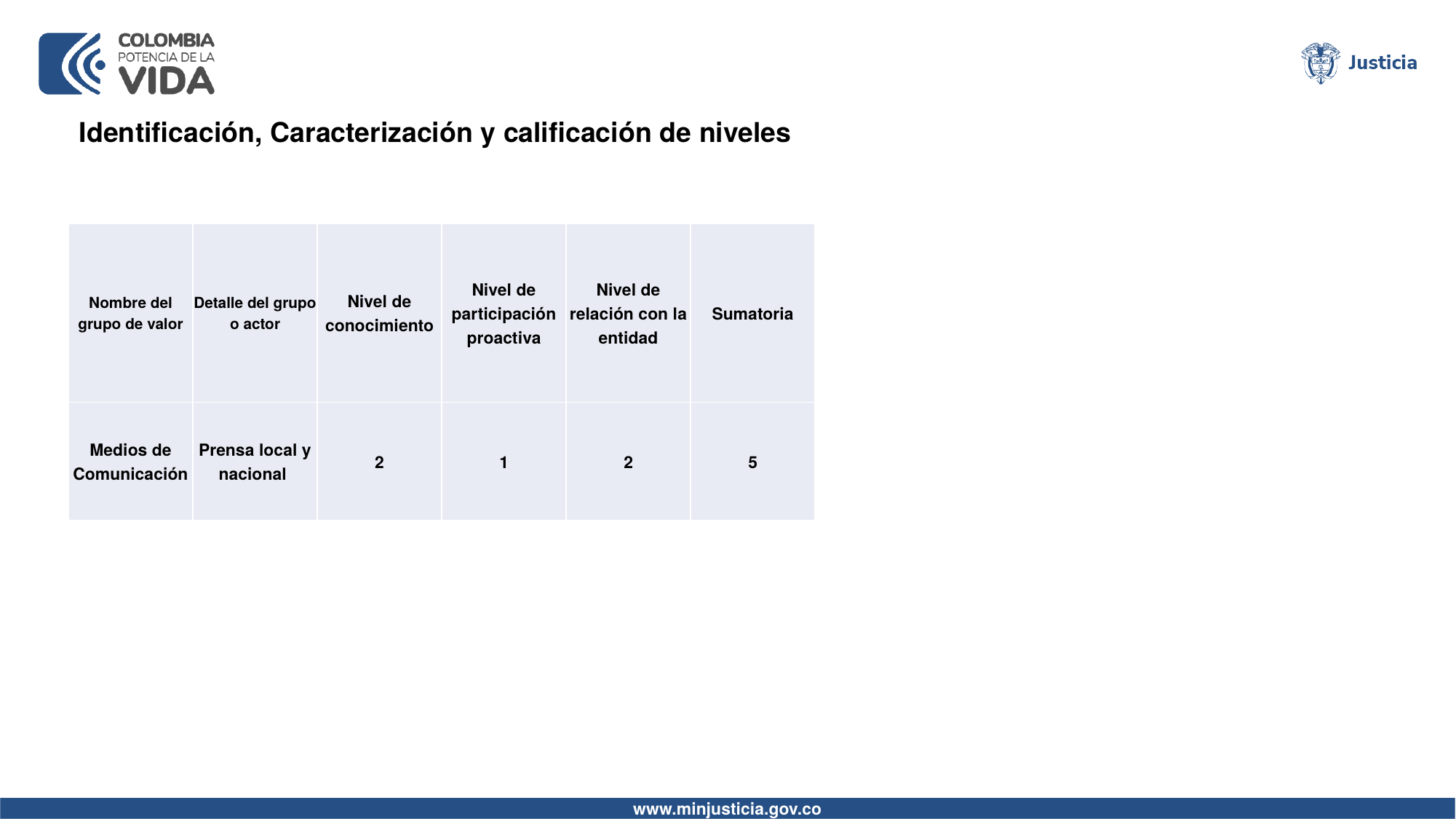

Identificación, Caracterización y calificación de niveles
| Nombre del grupo de valor | Detalle del grupo o actor | Nivel de conocimiento | Nivel de participación proactiva | Nivel de relación con la entidad | Sumatoria |
| --- | --- | --- | --- | --- | --- |
| Medios de Comunicación | Prensa local y nacional | 2 | 1 | 2 | 5 |
www.minjusticia.gov.co